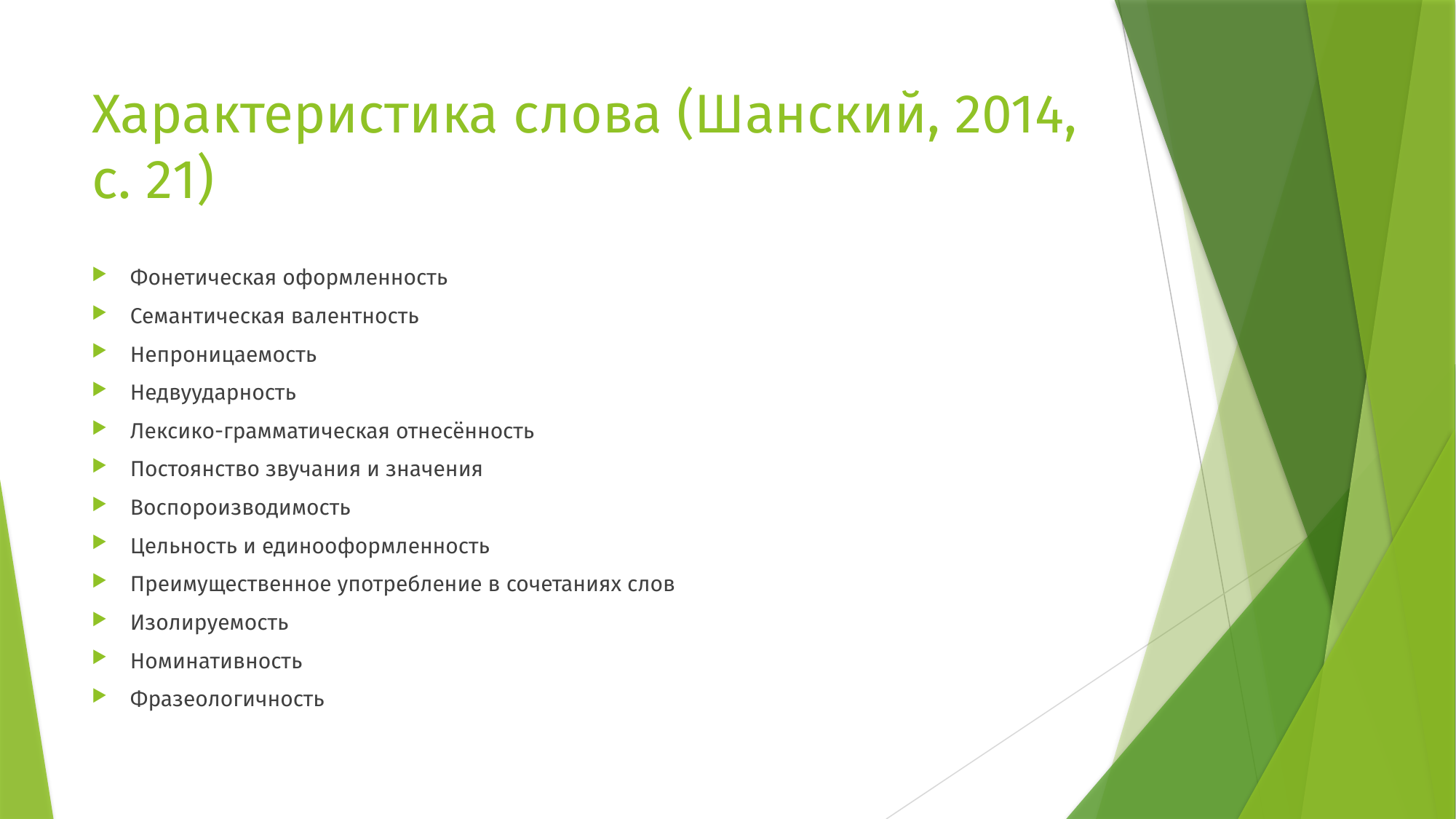

# Характеристика слова (Шанский, 2014, с. 21)
Фонетическая оформленность
Семантическая валентность
Непроницаемость
Недвуударность
Лексико-грамматическая отнесённость
Постоянство звучания и значения
Воспороизводимость
Цельность и единооформленность
Преимущественное употребление в сочетаниях слов
Изолируемость
Номинативность
Фразеологичность